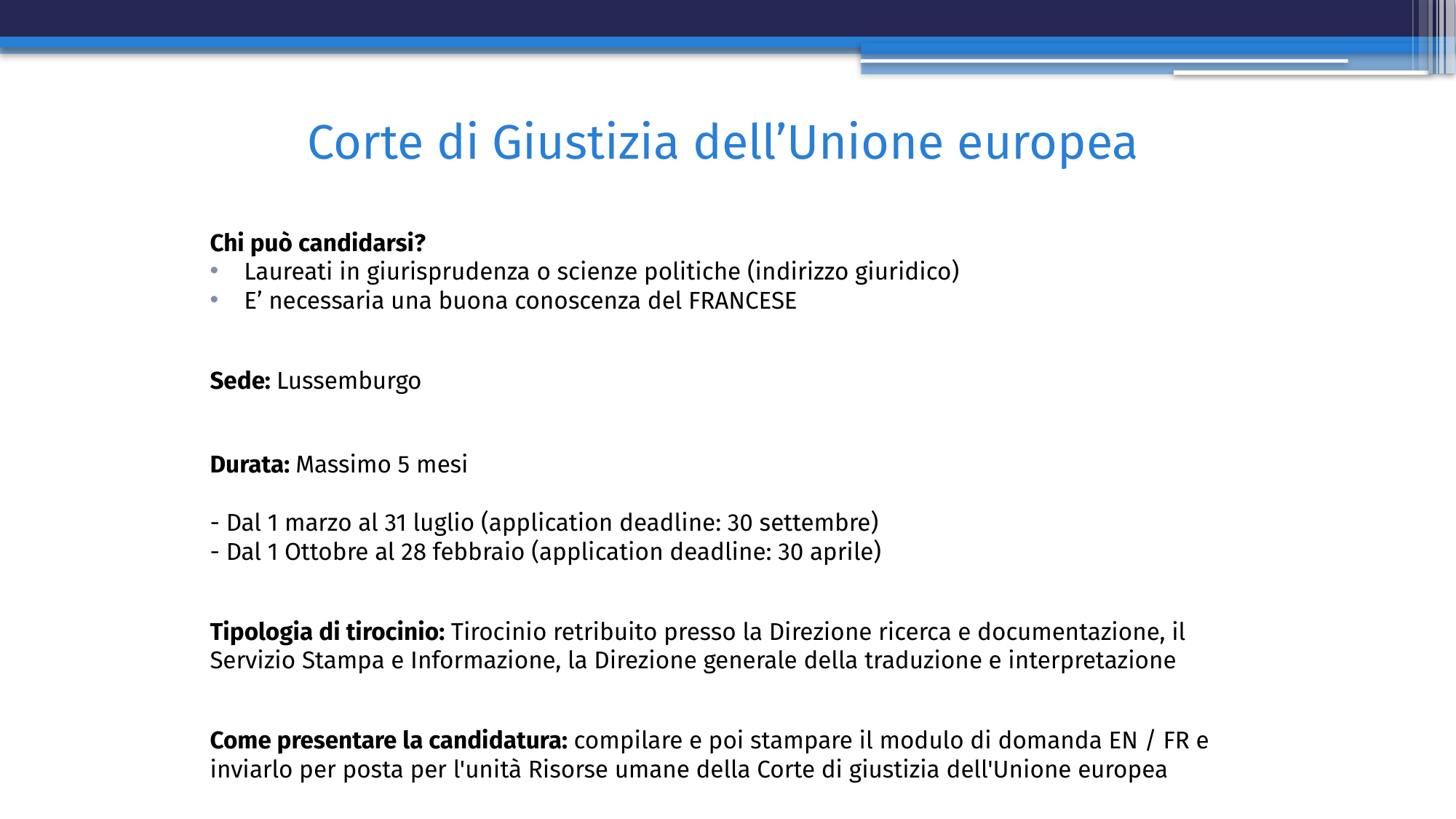

Corte di Giustizia dell’Unione europea

Chi può candidarsi?
Laureati in giurisprudenza o scienze politiche (indirizzo giuridico)
E’ necessaria una buona conoscenza del FRANCESE

Sede: Lussemburgo

Durata: Massimo 5 mesi

- Dal 1 marzo al 31 luglio (application deadline: 30 settembre)
- Dal 1 Ottobre al 28 febbraio (application deadline: 30 aprile)

Tipologia di tirocinio: Tirocinio retribuito presso la Direzione ricerca e documentazione, il Servizio Stampa e Informazione, la Direzione generale della traduzione e interpretazione

Come presentare la candidatura: compilare e poi stampare il modulo di domanda EN / FR e inviarlo per posta per l'unità Risorse umane della Corte di giustizia dell'Unione europea